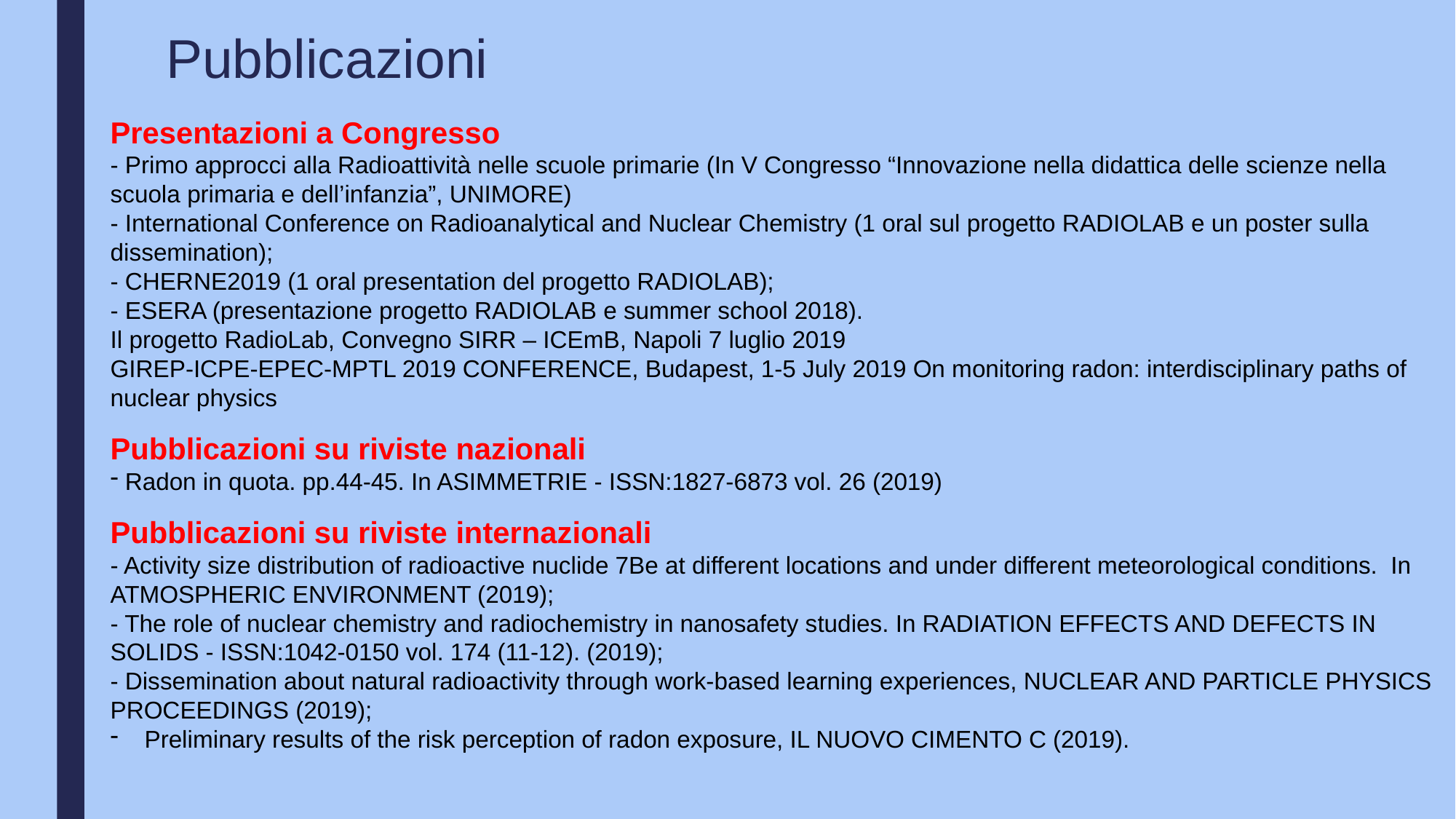

Pubblicazioni

Presentazioni a Congresso
- Primo approcci alla Radioattività nelle scuole primarie (In V Congresso “Innovazione nella didattica delle scienze nella scuola primaria e dell’infanzia”, UNIMORE)
- International Conference on Radioanalytical and Nuclear Chemistry (1 oral sul progetto RADIOLAB e un poster sulla dissemination);
- CHERNE2019 (1 oral presentation del progetto RADIOLAB);
- ESERA (presentazione progetto RADIOLAB e summer school 2018).
Il progetto RadioLab, Convegno SIRR – ICEmB, Napoli 7 luglio 2019
GIREP-⁠ICPE-⁠EPEC-⁠MPTL 2019 CONFERENCE, Budapest, 1-5 July 2019 On monitoring radon: interdisciplinary paths of nuclear physics

Pubblicazioni su riviste nazionali
 Radon in quota. pp.44-45. In ASIMMETRIE - ISSN:1827-6873 vol. 26 (2019)

Pubblicazioni su riviste internazionali
- Activity size distribution of radioactive nuclide 7Be at different locations and under different meteorological conditions.  In ATMOSPHERIC ENVIRONMENT (2019);
- The role of nuclear chemistry and radiochemistry in nanosafety studies. In RADIATION EFFECTS AND DEFECTS IN SOLIDS - ISSN:1042-0150 vol. 174 (11-12). (2019);
- Dissemination about natural radioactivity through work-based learning experiences, NUCLEAR AND PARTICLE PHYSICS PROCEEDINGS (2019);
Preliminary results of the risk perception of radon exposure, IL NUOVO CIMENTO C (2019).